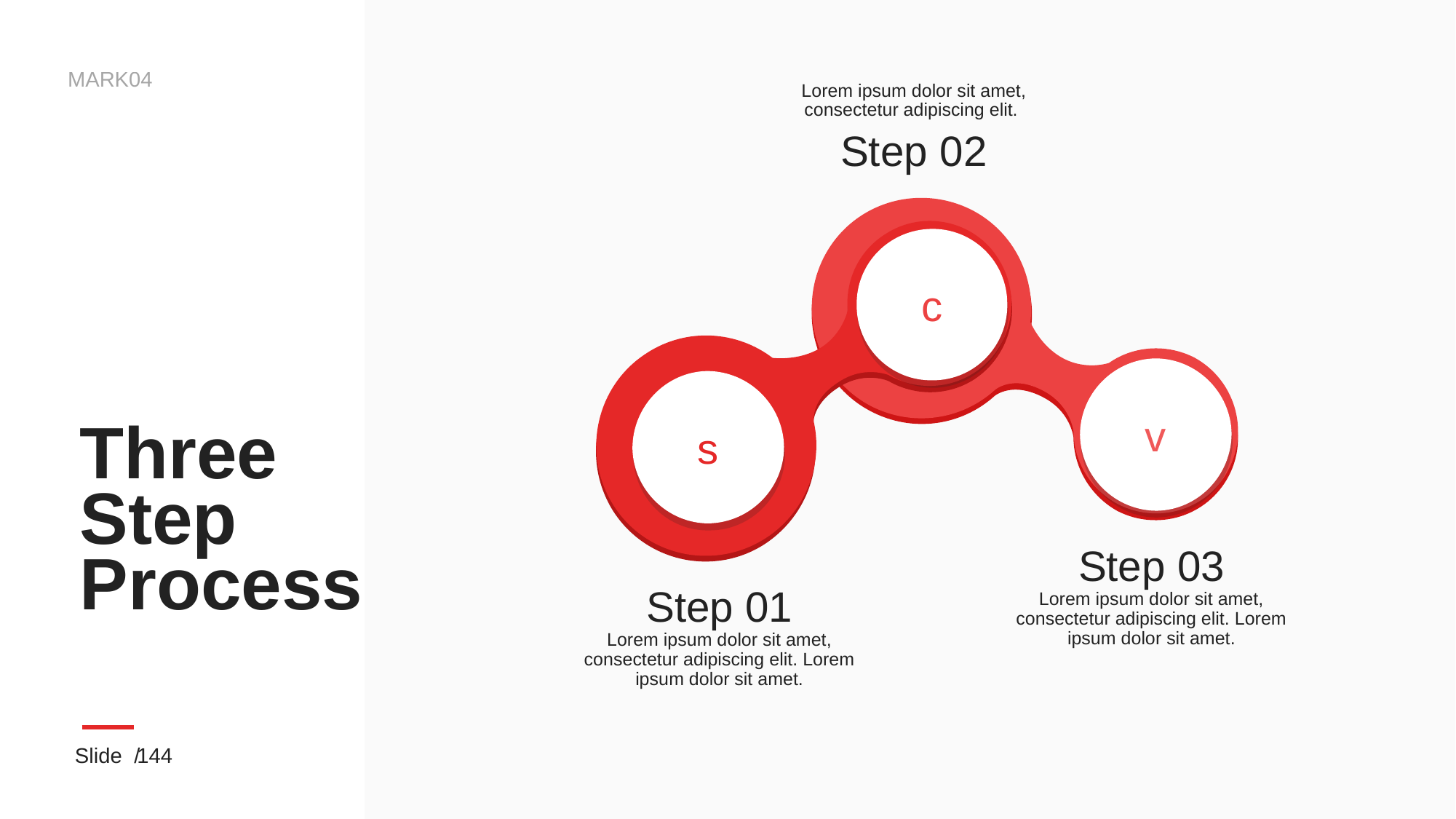

Lorem ipsum dolor sit amet, consectetur adipiscing elit.
Step 02

c

v

s

# Three Step Process
Step 03
Lorem ipsum dolor sit amet, consectetur adipiscing elit. Lorem ipsum dolor sit amet.

Step 01
Lorem ipsum dolor sit amet, consectetur adipiscing elit. Lorem ipsum dolor sit amet.